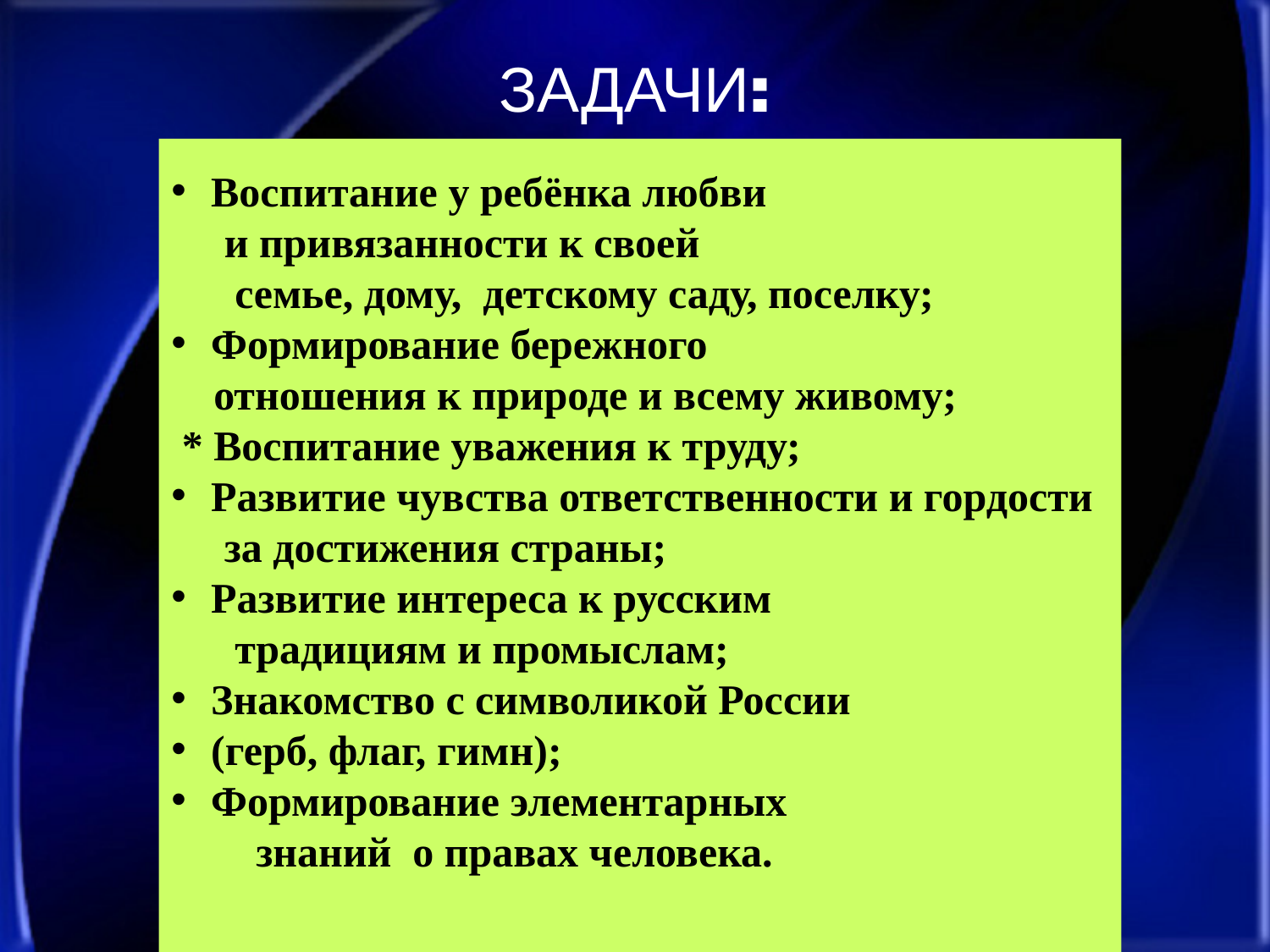

ЗАДАЧИ:
Воспитание у ребёнка любви
     и привязанности к своей
      семье, дому,  детскому саду, поселку;
Формирование бережного
    отношения к природе и всему живому;
 * Воспитание уважения к труду;
Развитие чувства ответственности и гордости
     за достижения страны;
Развитие интереса к русским
      традициям и промыслам;
Знакомство с символикой России
(герб, флаг, гимн);
Формирование элементарных
        знаний  о правах человека.